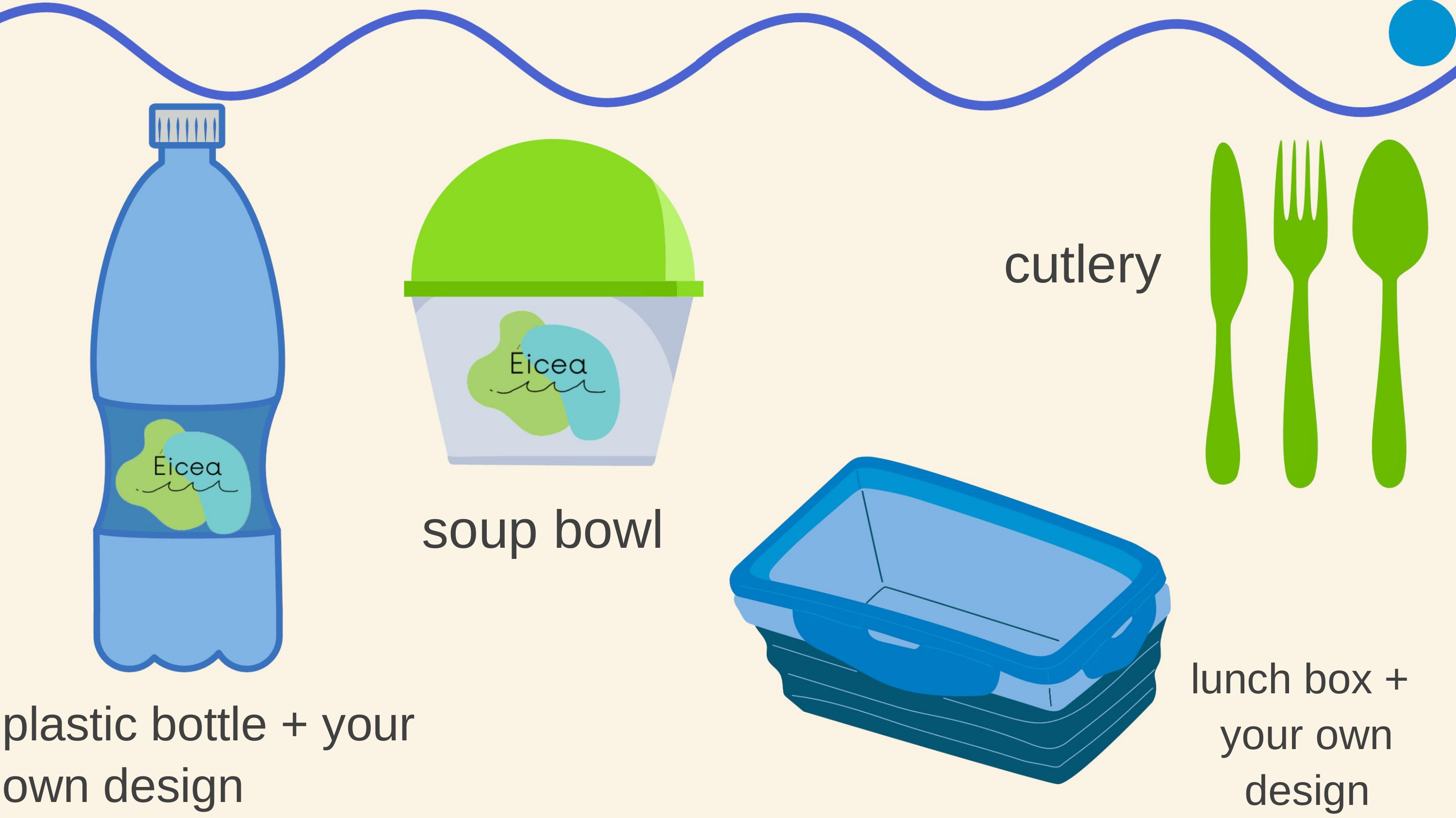

cutlery
soup bowl
lunch box +
your own
design
plastic bottle + your
own design